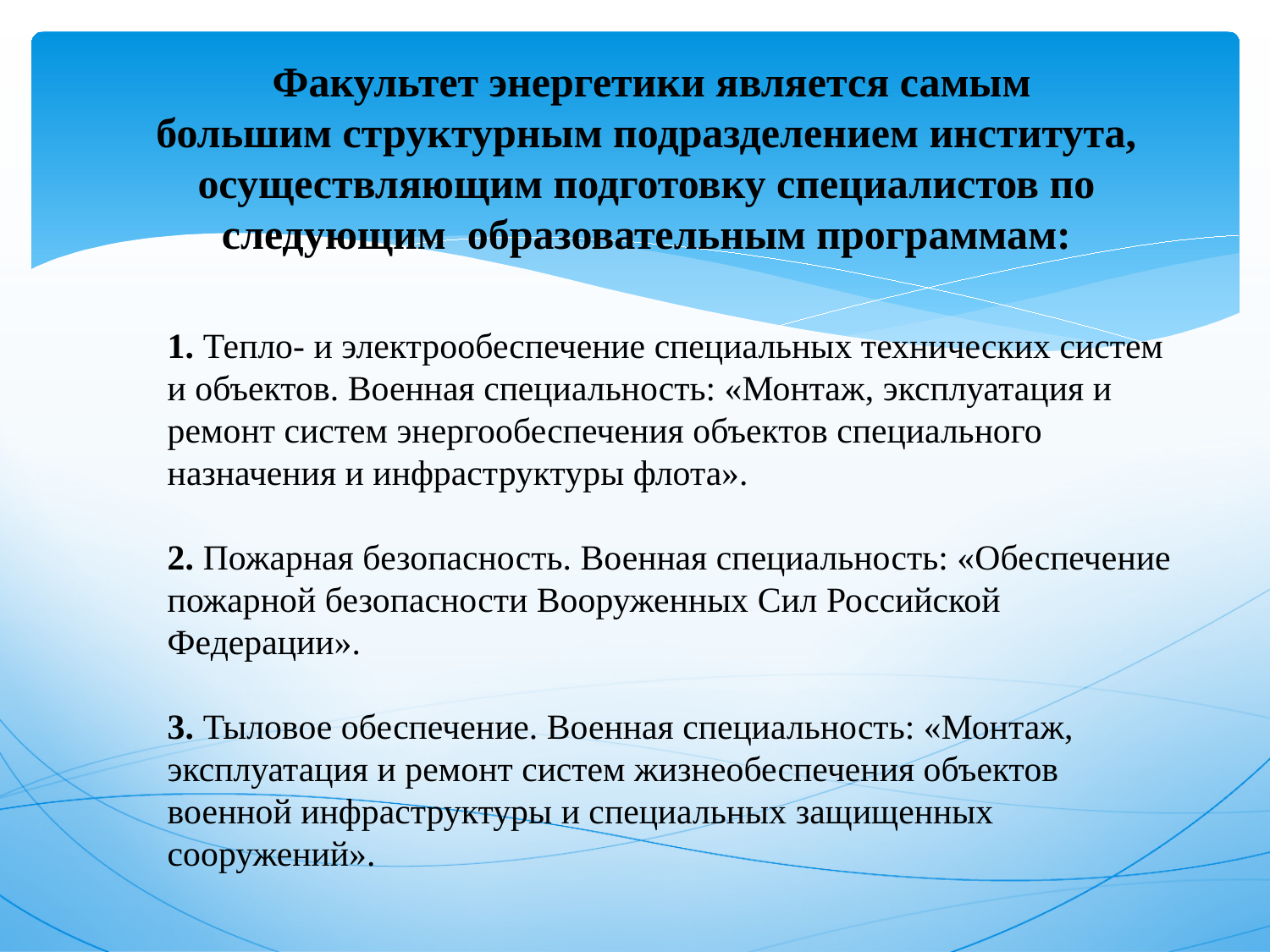

# Факультет энергетики является самым большим структурным подразделением института, осуществляющим подготовку специалистов по следующим  образовательным программам:
1. Тепло- и электрообеспечение специальных технических систем и объектов. Военная специальность: «Монтаж, эксплуатация и ремонт систем энергообеспечения объектов специального назначения и инфраструктуры флота».
2. Пожарная безопасность. Военная специальность: «Обеспечение пожарной безопасности Вооруженных Сил Российской Федерации».
3. Тыловое обеспечение. Военная специальность: «Монтаж, эксплуатация и ремонт систем жизнеобеспечения объектов военной инфраструктуры и специальных защищенных сооружений».